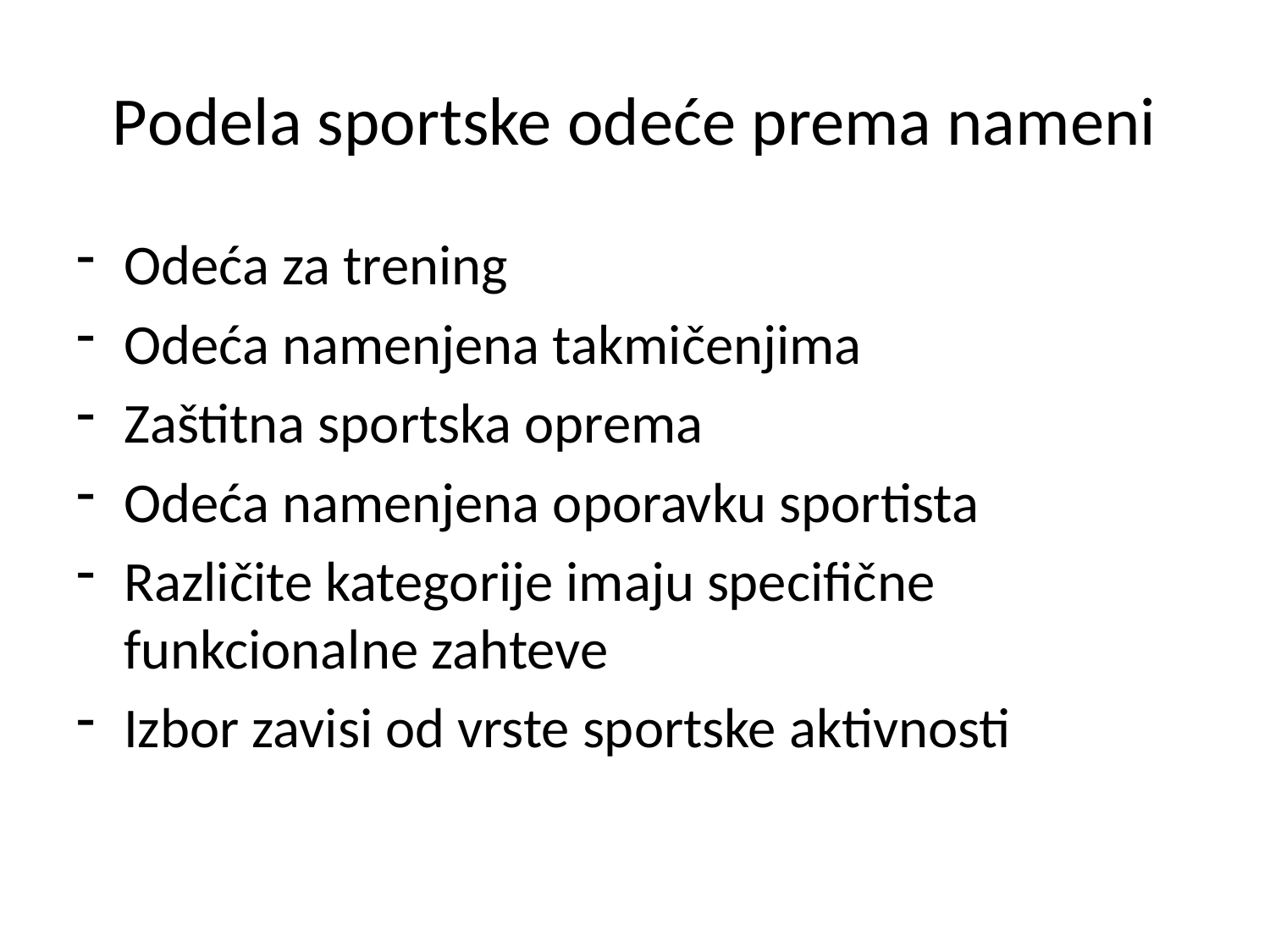

# Podela sportske odeće prema nameni
Odeća za trening
Odeća namenjena takmičenjima
Zaštitna sportska oprema
Odeća namenjena oporavku sportista
Različite kategorije imaju specifične funkcionalne zahteve
Izbor zavisi od vrste sportske aktivnosti